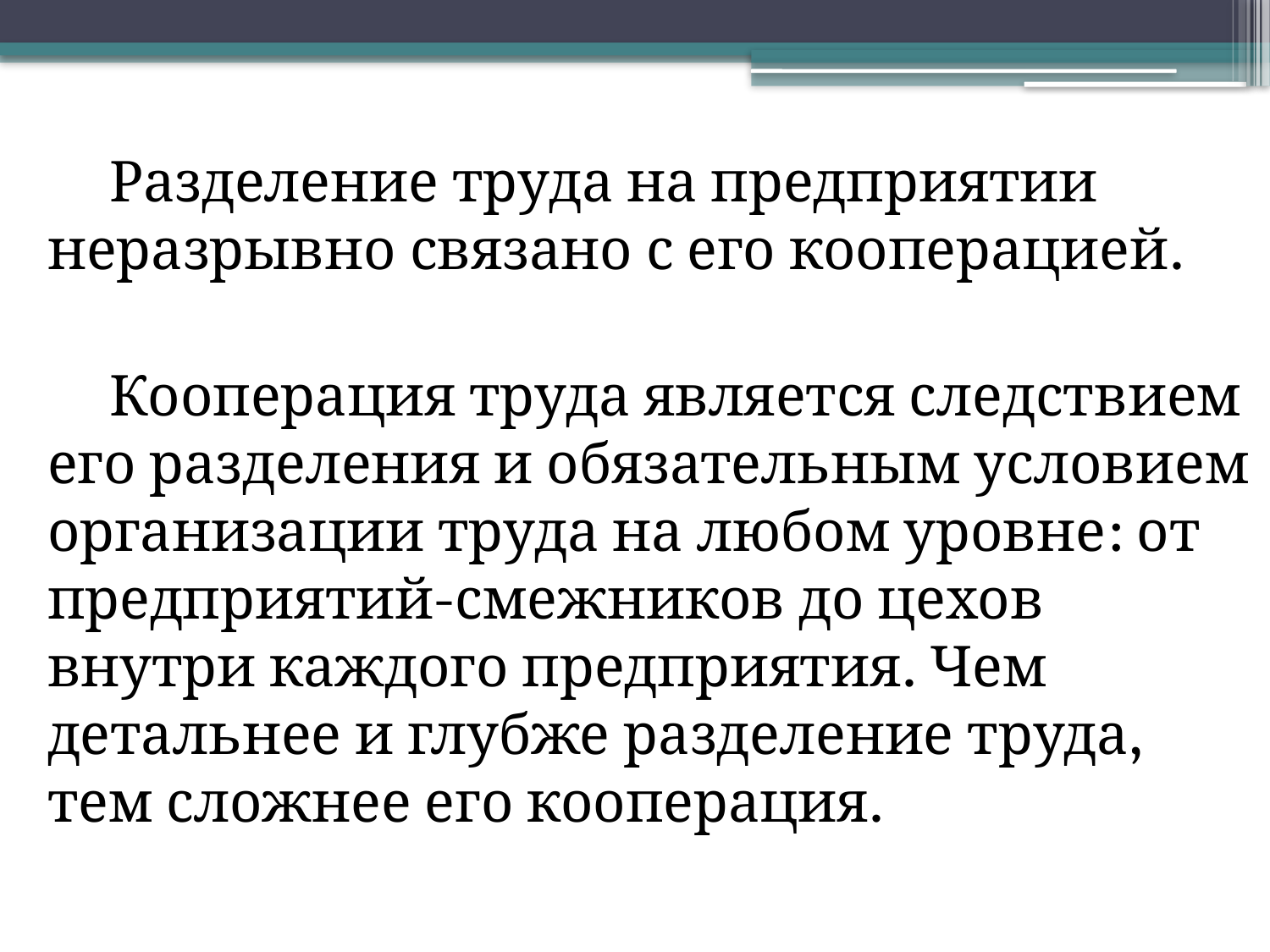

Разделение труда на предприятии неразрывно связано с его кооперацией.

Кооперация труда является следствием его разделения и обязательным условием организации труда на любом уровне: от предприятий-смежников до цехов внутри каждого предприятия. Чем детальнее и глубже разделение труда, тем сложнее его кооперация.